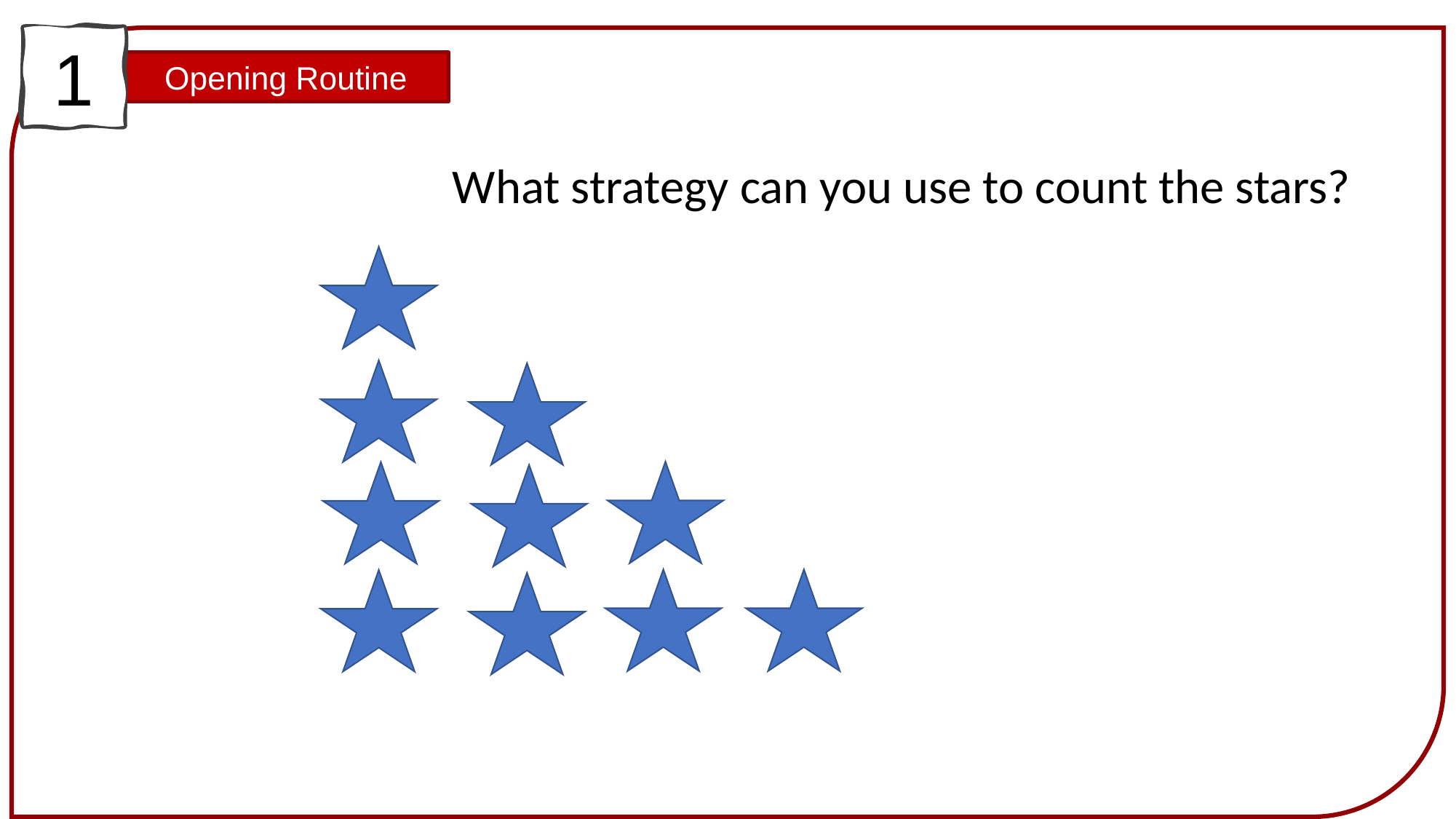

1
Opening Routine
What strategy can you use to count the stars?